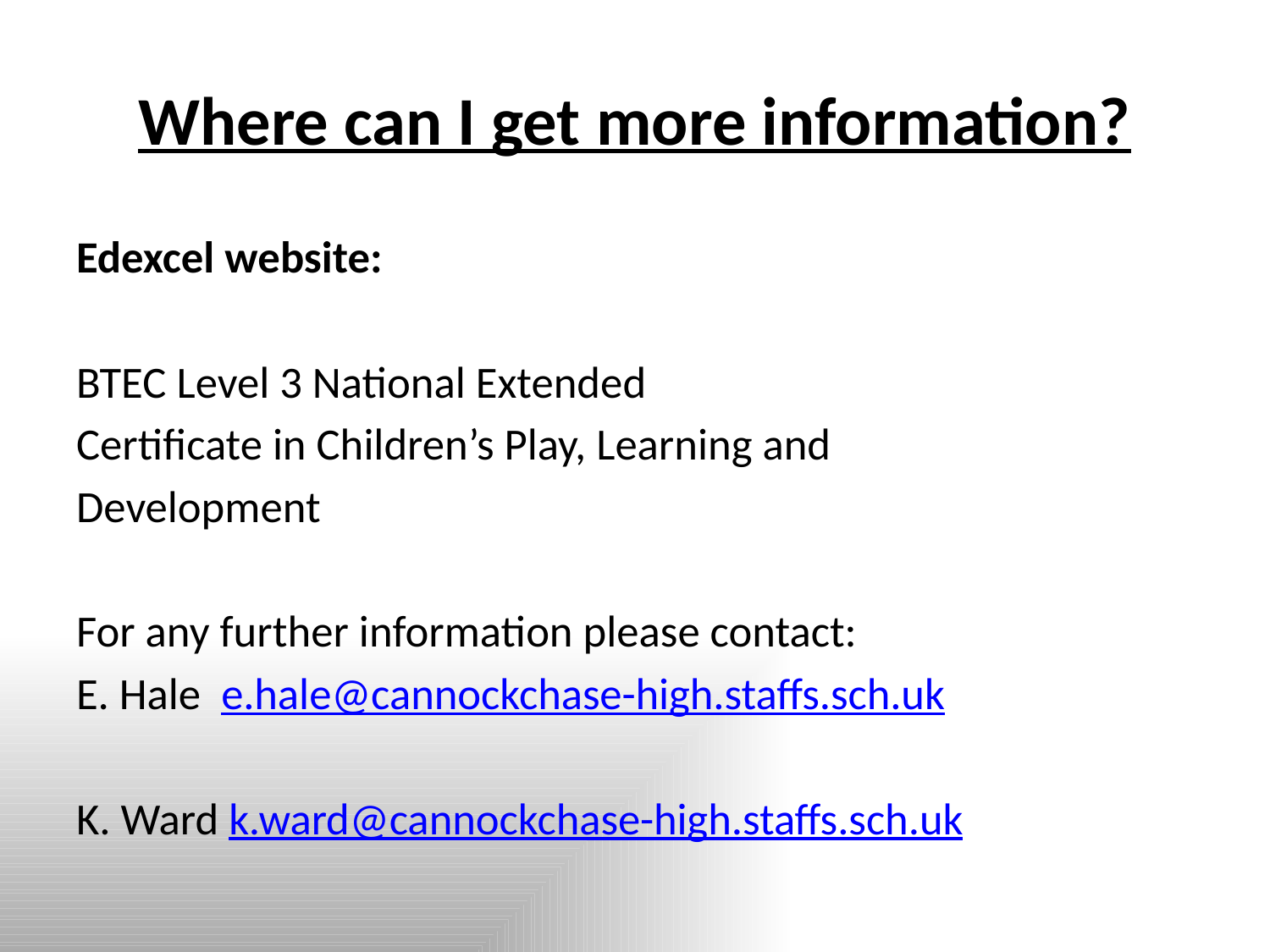

# Where can I get more information?
Edexcel website:

BTEC Level 3 National Extended
Certificate in Children’s Play, Learning and
Development

For any further information please contact:
E. Hale  e.hale@cannockchase-high.staffs.sch.uk

K. Ward k.ward@cannockchase-high.staffs.sch.uk